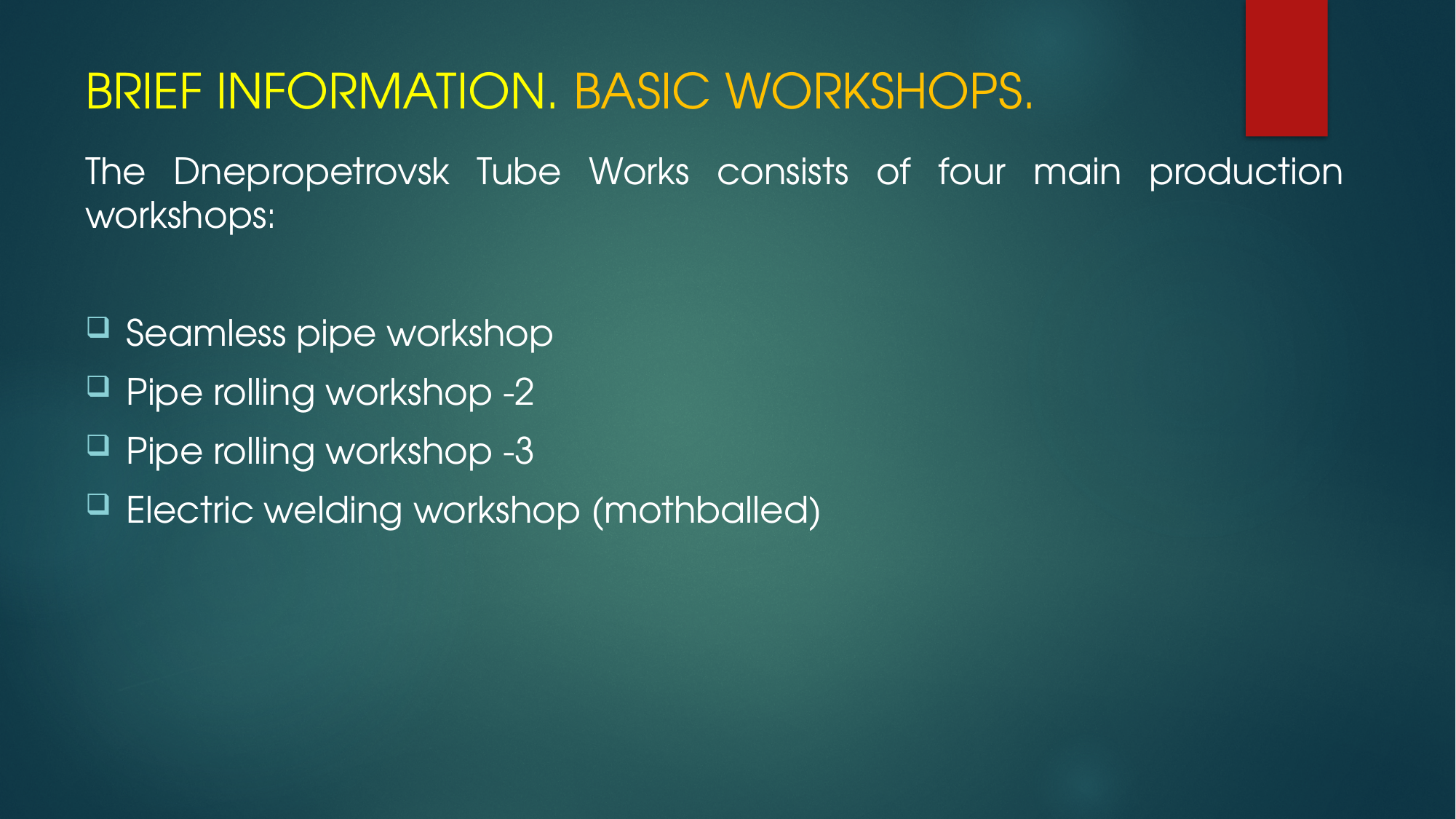

# BRIEF INFORMATION. BASIC WORKSHOPS.
The Dnepropetrovsk Tube Works consists of four main production workshops:

Seamless pipe workshop
Pipe rolling workshop -2
Pipe rolling workshop -3
Electric welding workshop (mothballed)